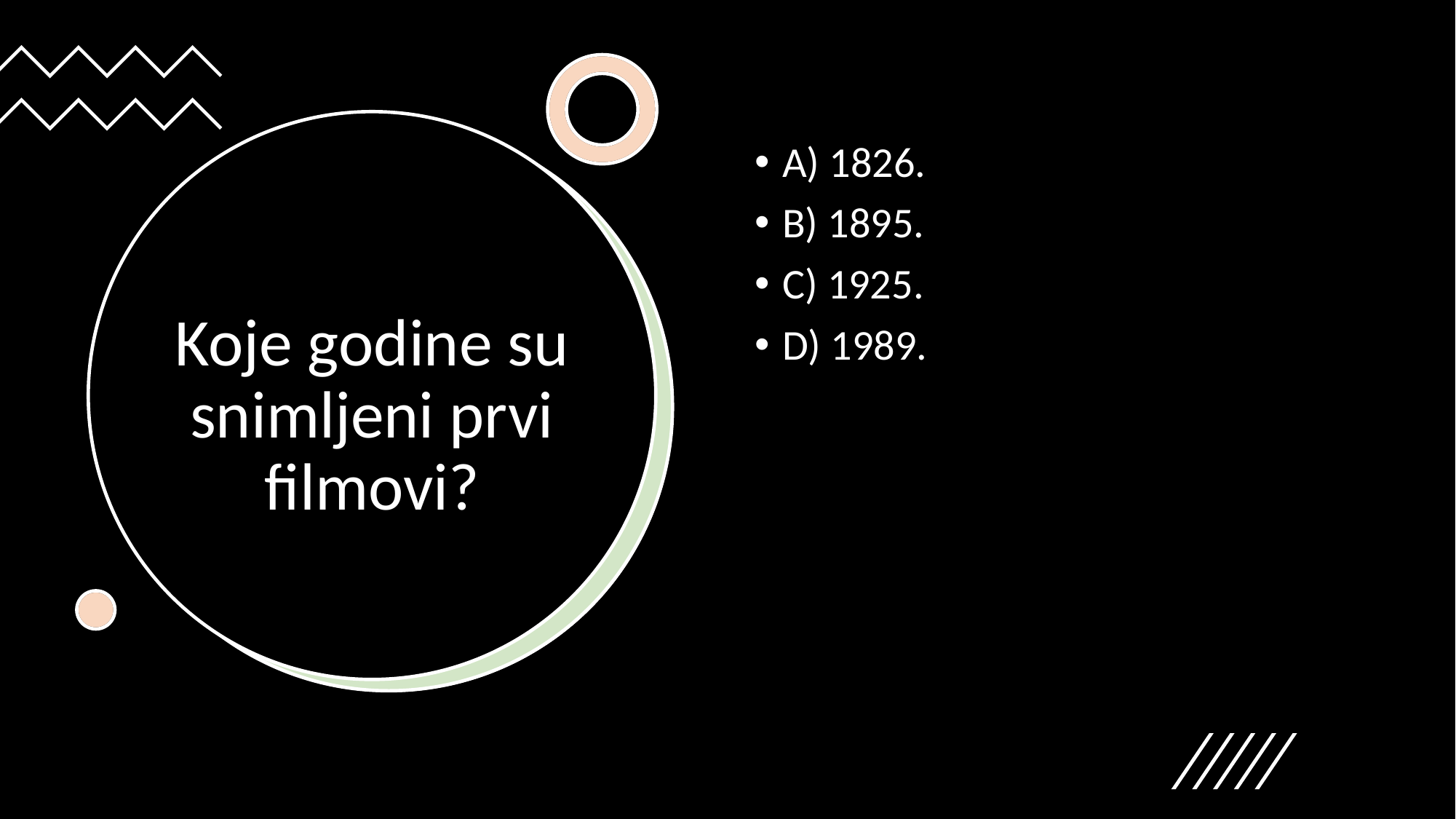

A) 1826.
B) 1895.
C) 1925.
D) 1989.
# Koje godine su snimljeni prvi filmovi?